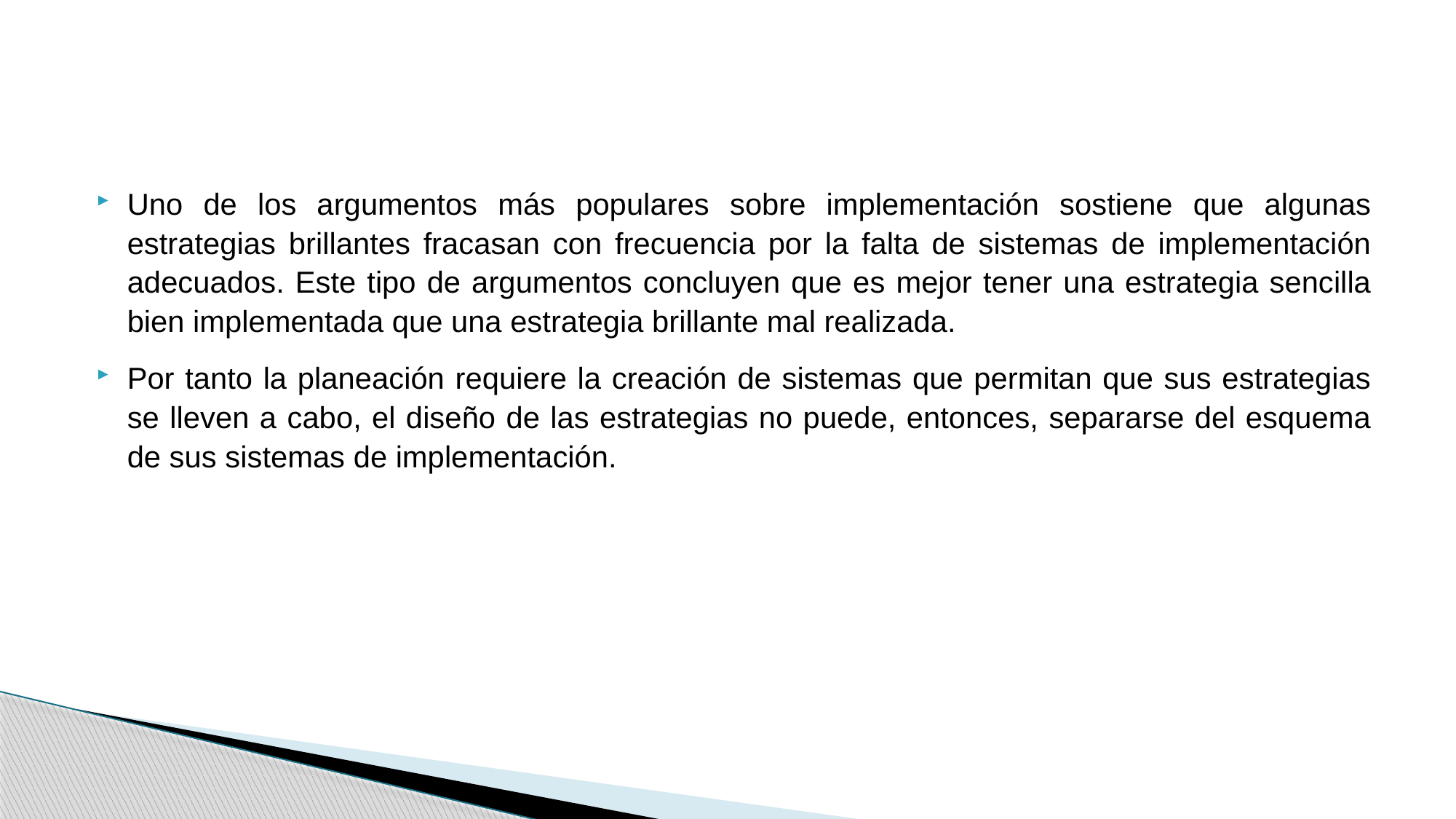

#
Uno de los argumentos más populares sobre implementación sostiene que algunas estrategias brillantes fracasan con frecuencia por la falta de sistemas de implementación adecuados. Este tipo de argumentos concluyen que es mejor tener una estrategia sencilla bien implementada que una estrategia brillante mal realizada.
Por tanto la planeación requiere la creación de sistemas que permitan que sus estrategias se lleven a cabo, el diseño de las estrategias no puede, entonces, separarse del esquema de sus sistemas de implementación.